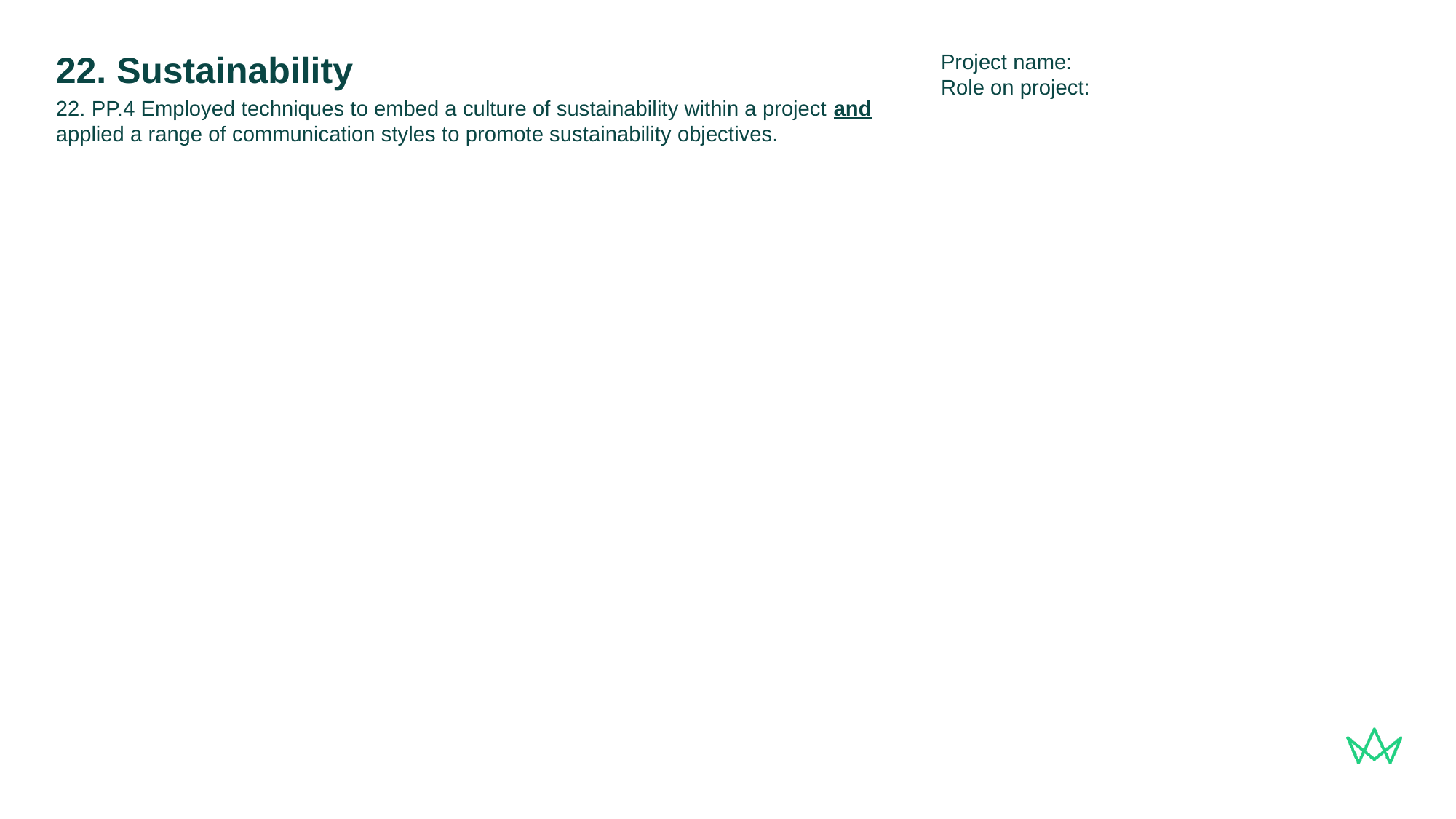

Project name:
Role on project:
# 22. Sustainability
22. PP.4 Employed techniques to embed a culture of sustainability within a project and applied a range of communication styles to promote sustainability objectives.